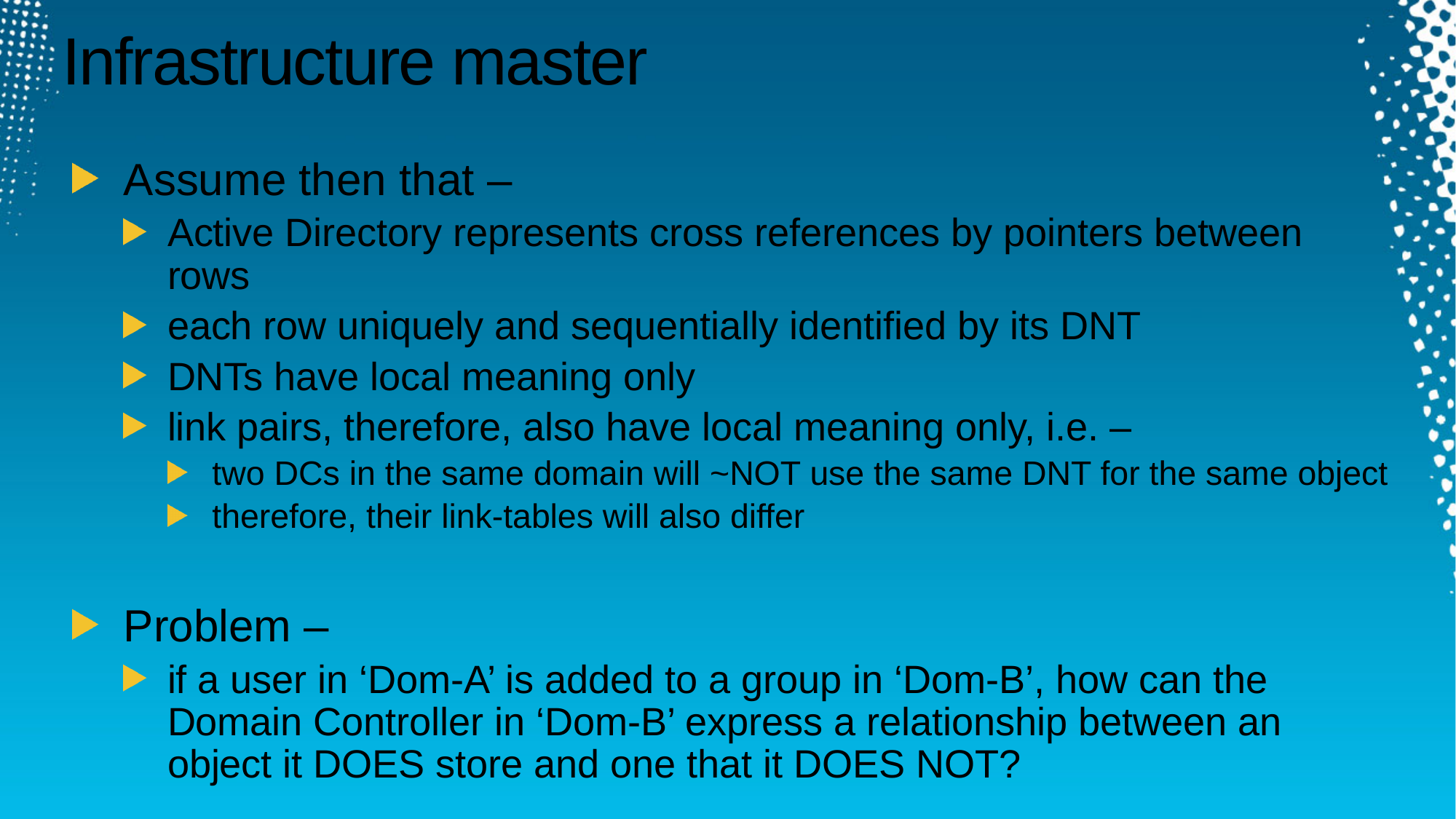

# Infrastructure master
Assume then that –
Active Directory represents cross references by pointers between rows
each row uniquely and sequentially identified by its DNT
DNTs have local meaning only
link pairs, therefore, also have local meaning only, i.e. –
two DCs in the same domain will ~NOT use the same DNT for the same object
therefore, their link-tables will also differ

Problem –
if a user in ‘Dom-A’ is added to a group in ‘Dom-B’, how can the Domain Controller in ‘Dom-B’ express a relationship between an object it DOES store and one that it DOES NOT?